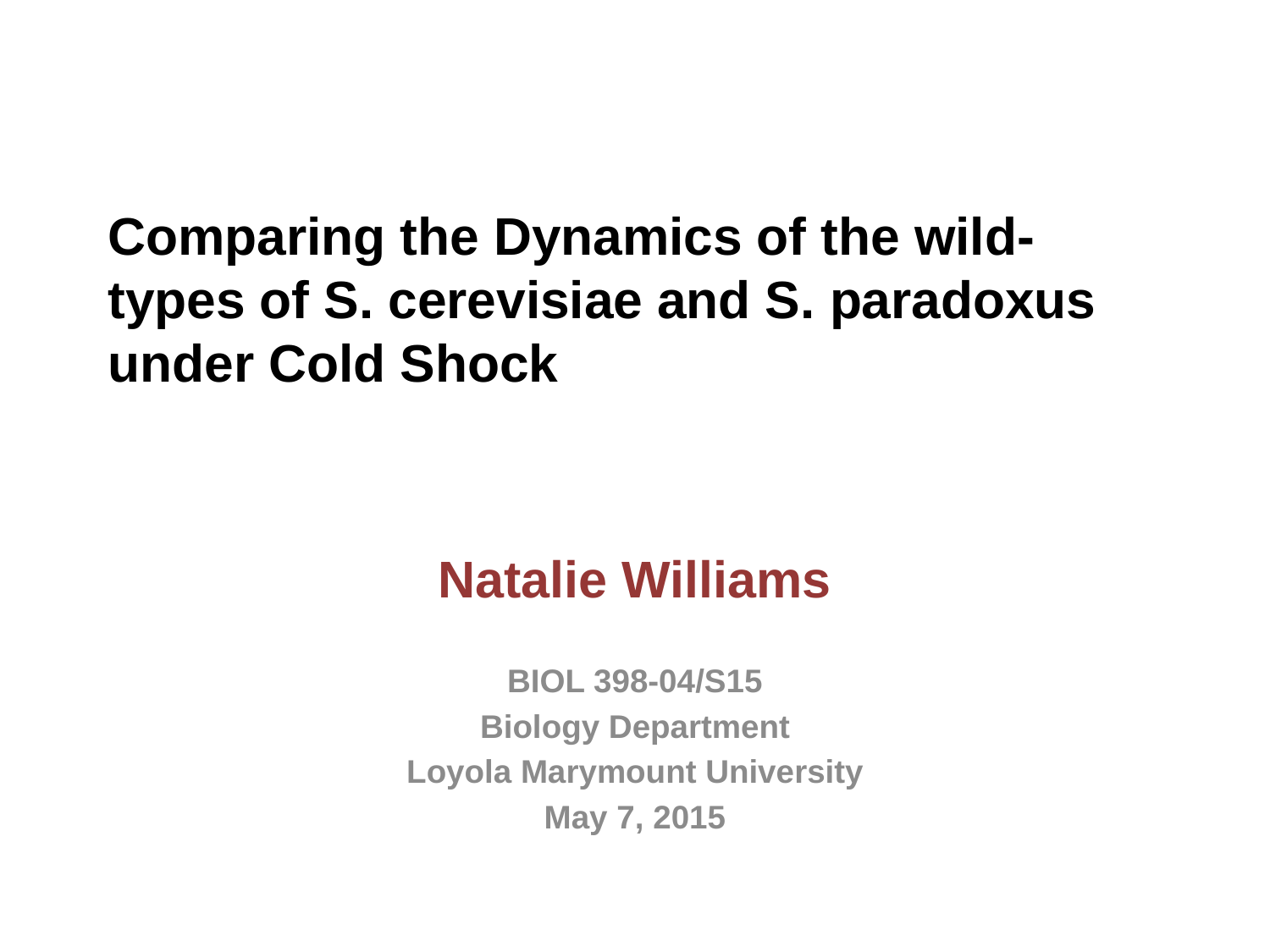

# Comparing the Dynamics of the wild-types of S. cerevisiae and S. paradoxus under Cold Shock
Natalie Williams

BIOL 398-04/S15
Biology Department
Loyola Marymount University
May 7, 2015